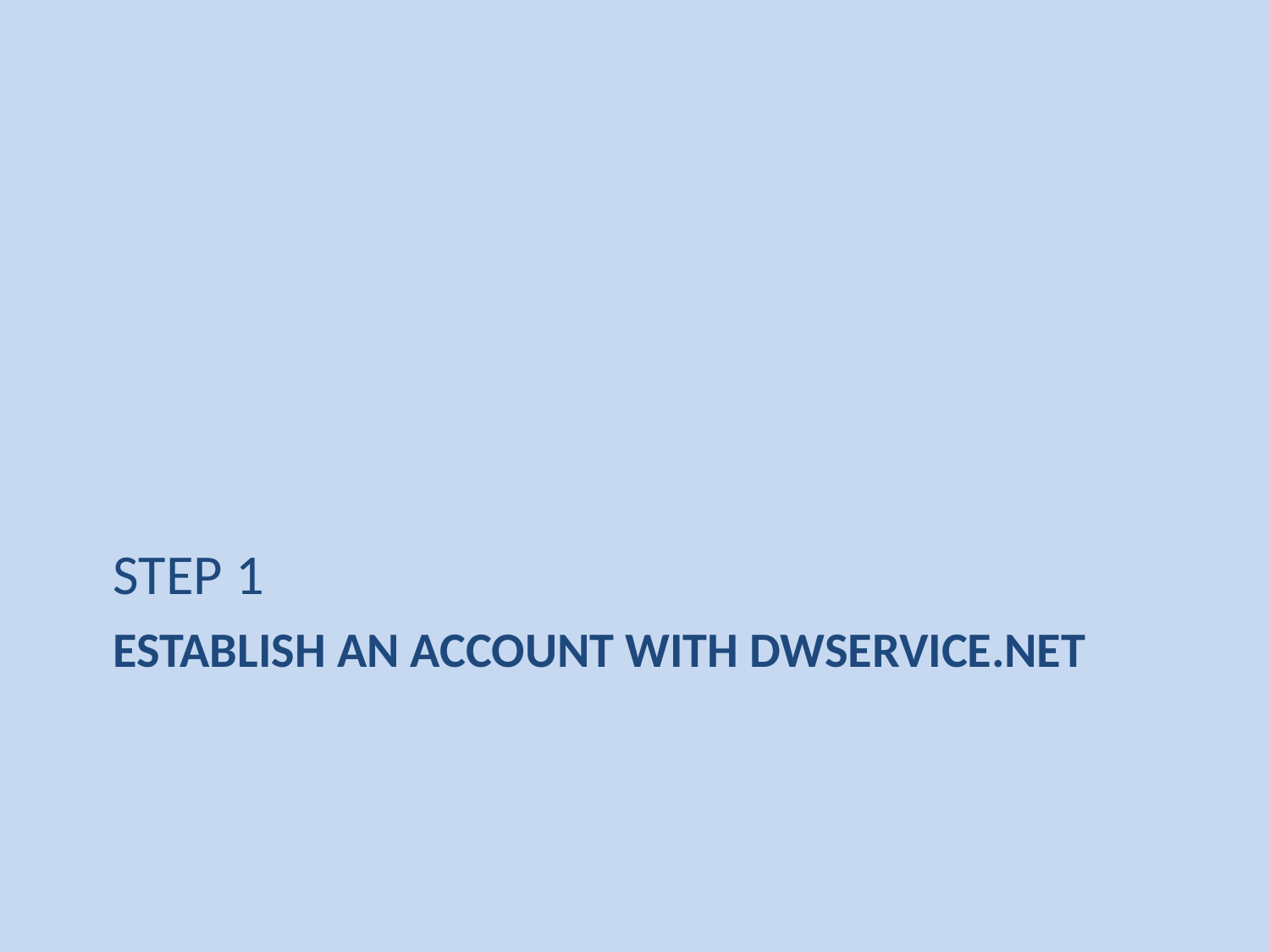

STEP 1
# ESTABLISH AN ACCOUNT WITH DWSERVICE.net